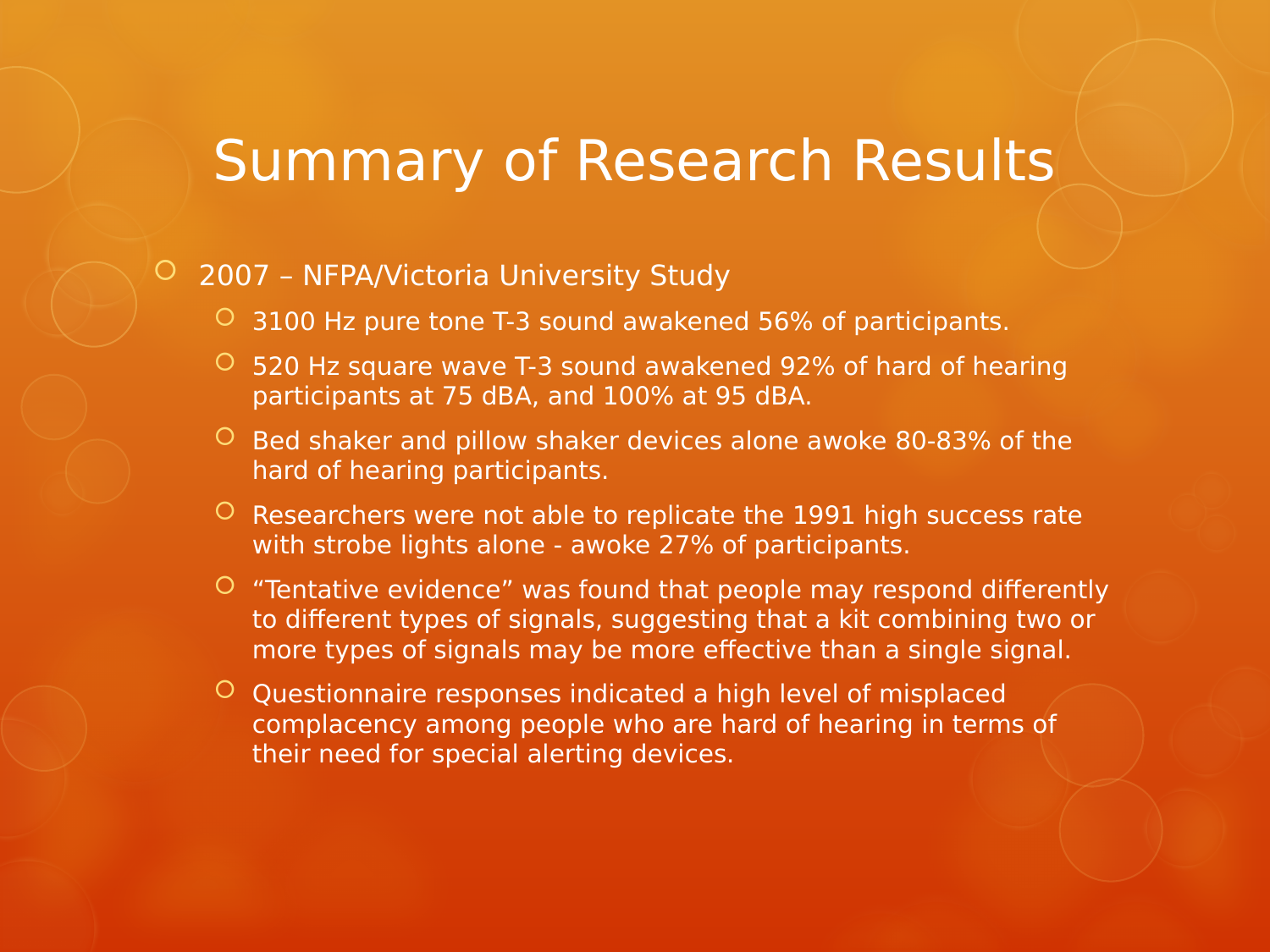

# Summary of Research Results
2007 – NFPA/Victoria University Study
3100 Hz pure tone T-3 sound awakened 56% of participants.
520 Hz square wave T-3 sound awakened 92% of hard of hearing participants at 75 dBA, and 100% at 95 dBA.
Bed shaker and pillow shaker devices alone awoke 80-83% of the hard of hearing participants.
Researchers were not able to replicate the 1991 high success rate with strobe lights alone - awoke 27% of participants.
“Tentative evidence” was found that people may respond differently to different types of signals, suggesting that a kit combining two or more types of signals may be more effective than a single signal.
Questionnaire responses indicated a high level of misplaced complacency among people who are hard of hearing in terms of their need for special alerting devices.